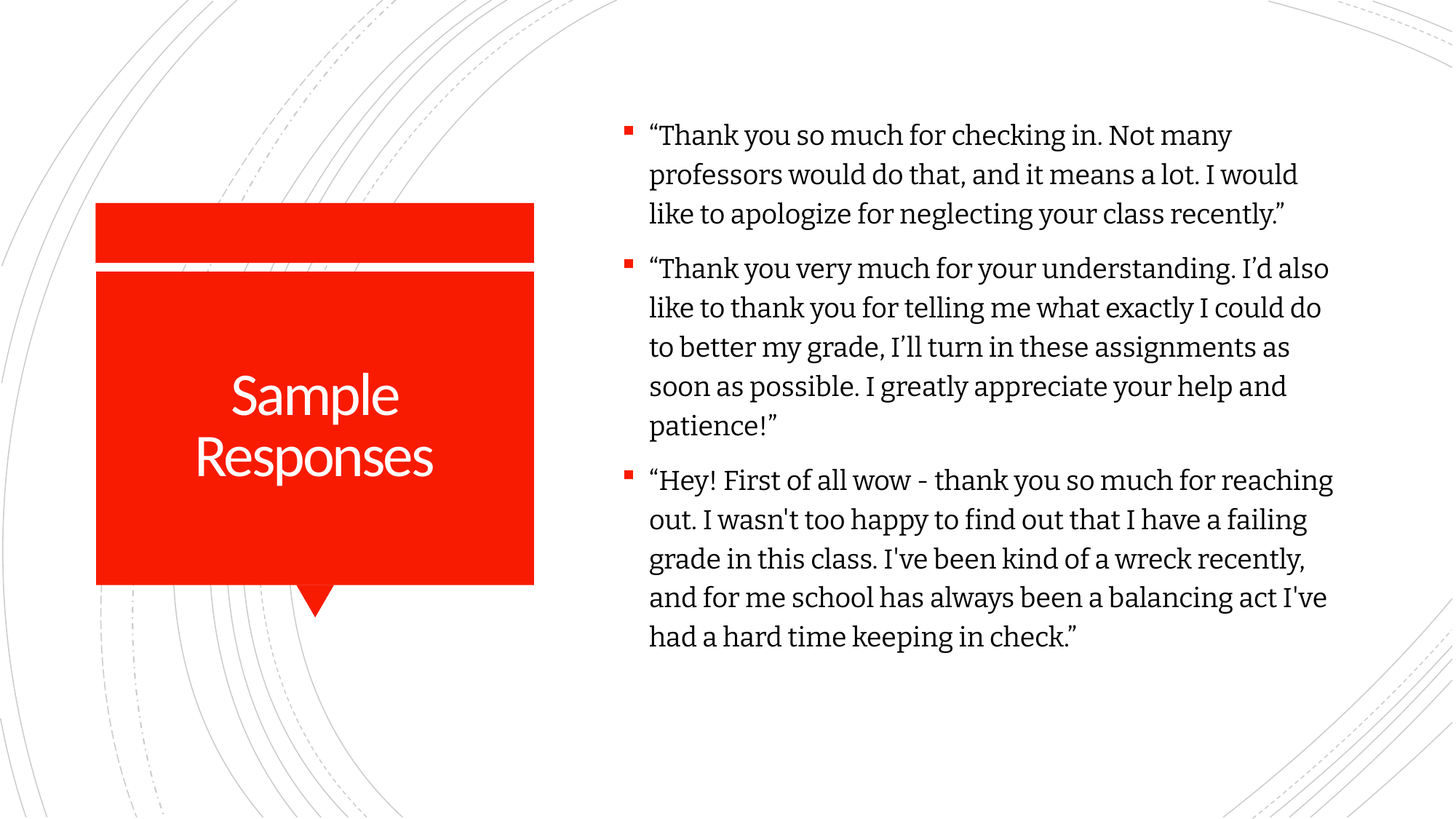

“Thank you so much for checking in. Not many professors would do that, and it means a lot. I would like to apologize for neglecting your class recently.”
“Thank you very much for your understanding. I’d also like to thank you for telling me what exactly I could do to better my grade, I’ll turn in these assignments as soon as possible. I greatly appreciate your help and patience!”
“Hey! First of all wow - thank you so much for reaching out. I wasn't too happy to find out that I have a failing grade in this class. I've been kind of a wreck recently, and for me school has always been a balancing act I've had a hard time keeping in check.”

# Sample Responses